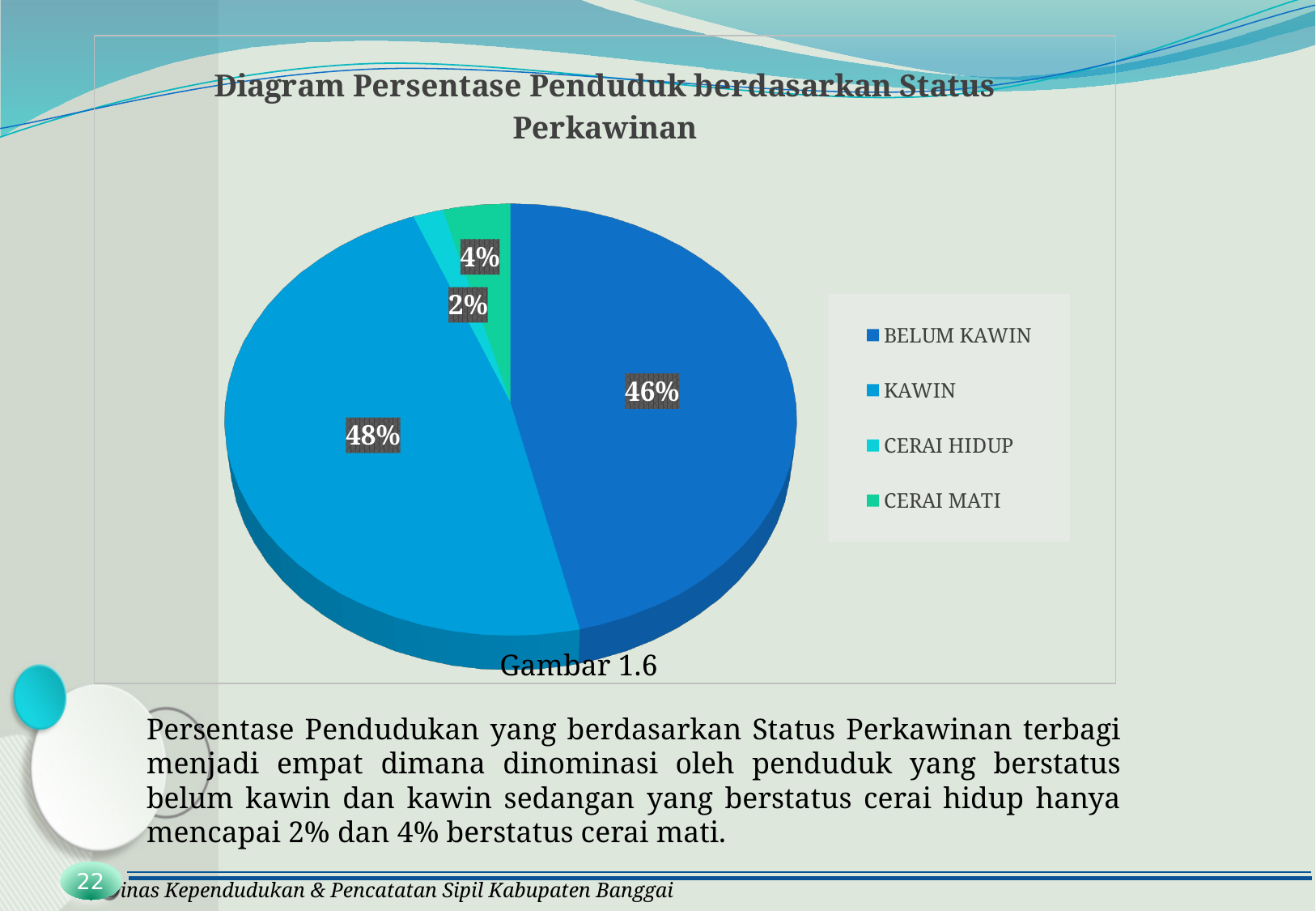

[unsupported chart]

Gambar 1.6
Persentase Pendudukan yang berdasarkan Status Perkawinan terbagi menjadi empat dimana dinominasi oleh penduduk yang berstatus belum kawin dan kawin sedangan yang berstatus cerai hidup hanya mencapai 2% dan 4% berstatus cerai mati.
22
Dinas Kependudukan & Pencatatan Sipil Kabupaten Banggai